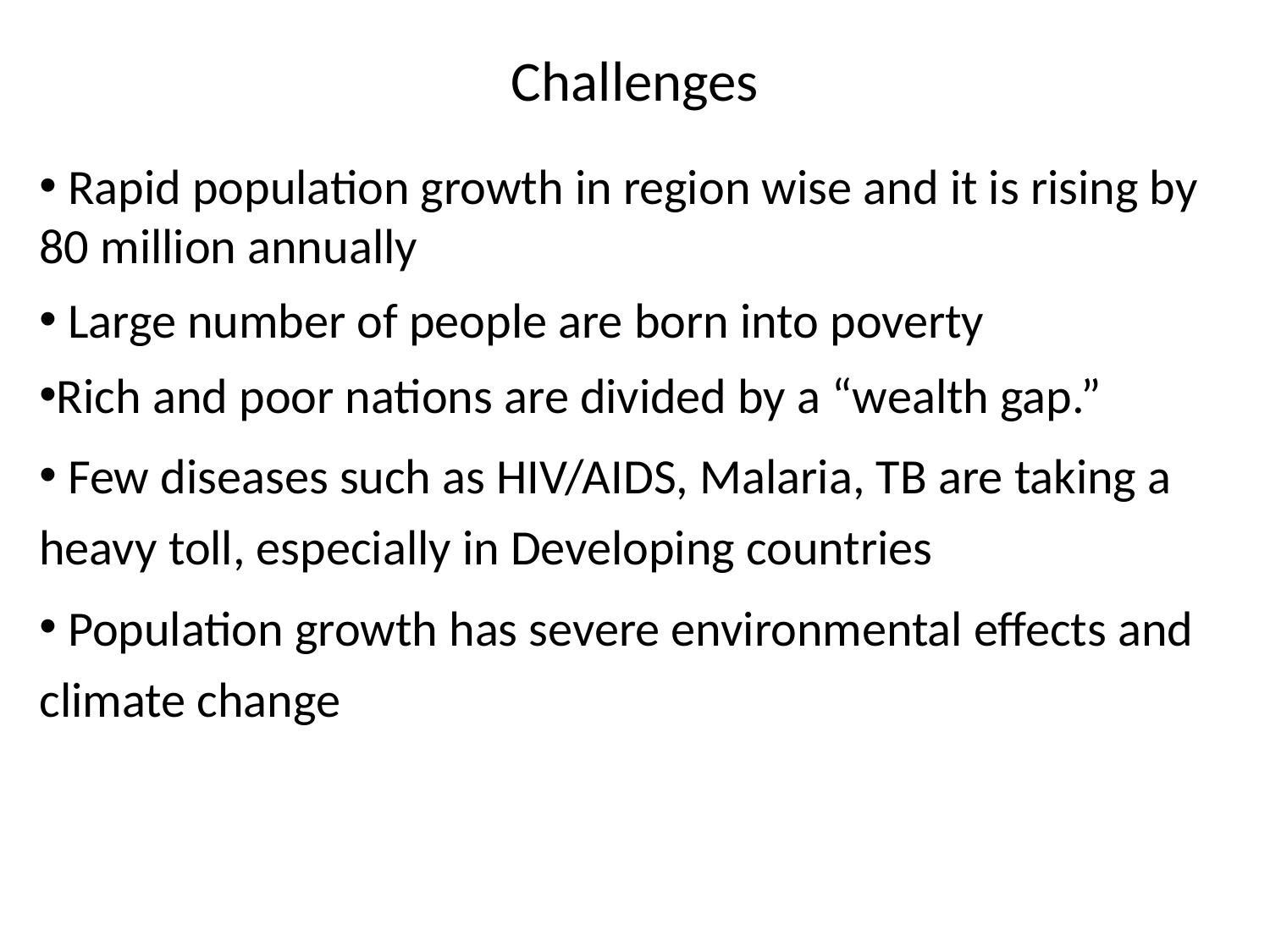

# Challenges
 Rapid population growth in region wise and it is rising by 80 million annually
 Large number of people are born into poverty
Rich and poor nations are divided by a “wealth gap.”
 Few diseases such as HIV/AIDS, Malaria, TB are taking a heavy toll, especially in Developing countries
 Population growth has severe environmental effects and climate change